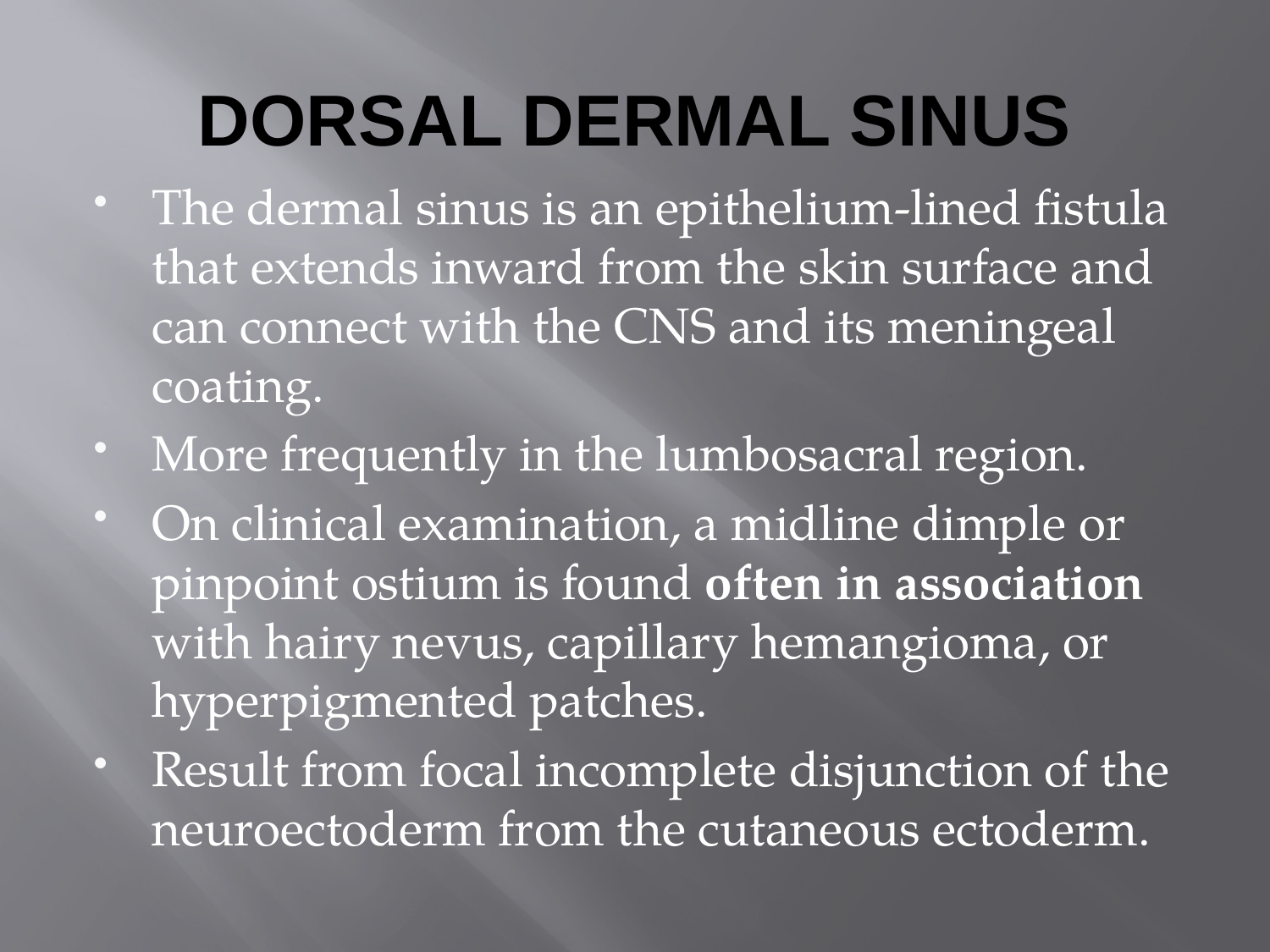

# DORSAL DERMAL SINUS
The dermal sinus is an epithelium-lined fistula that extends inward from the skin surface and can connect with the CNS and its meningeal coating.
More frequently in the lumbosacral region.
On clinical examination, a midline dimple or pinpoint ostium is found often in association with hairy nevus, capillary hemangioma, or hyperpigmented patches.
Result from focal incomplete disjunction of the neuroectoderm from the cutaneous ectoderm.